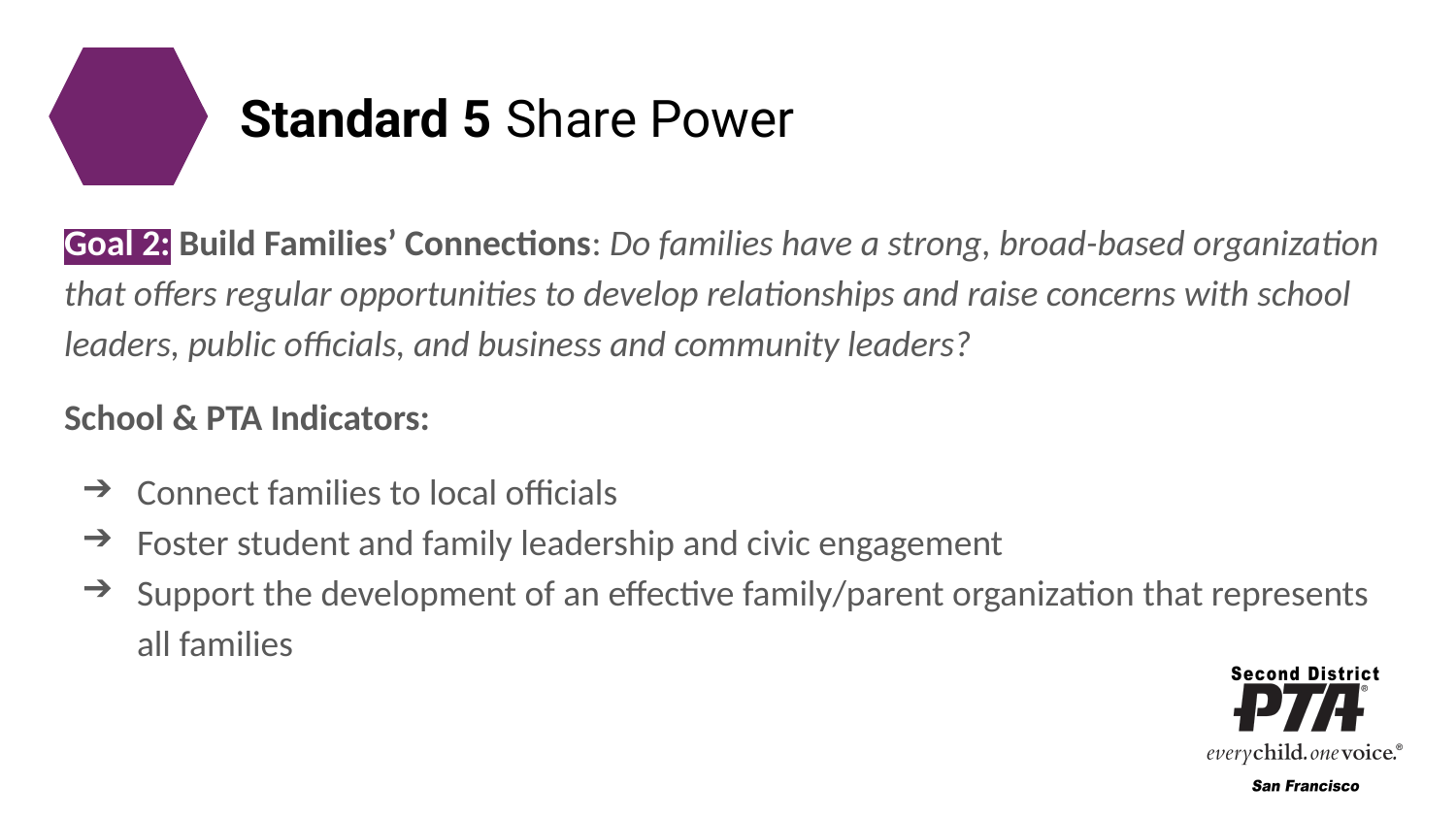

# Standard 5 Share Power
Goal 2: Build Families’ Connections: Do families have a strong, broad-based organization that offers regular opportunities to develop relationships and raise concerns with school leaders, public officials, and business and community leaders?
School & PTA Indicators:
Connect families to local officials
Foster student and family leadership and civic engagement
Support the development of an effective family/parent organization that represents all families